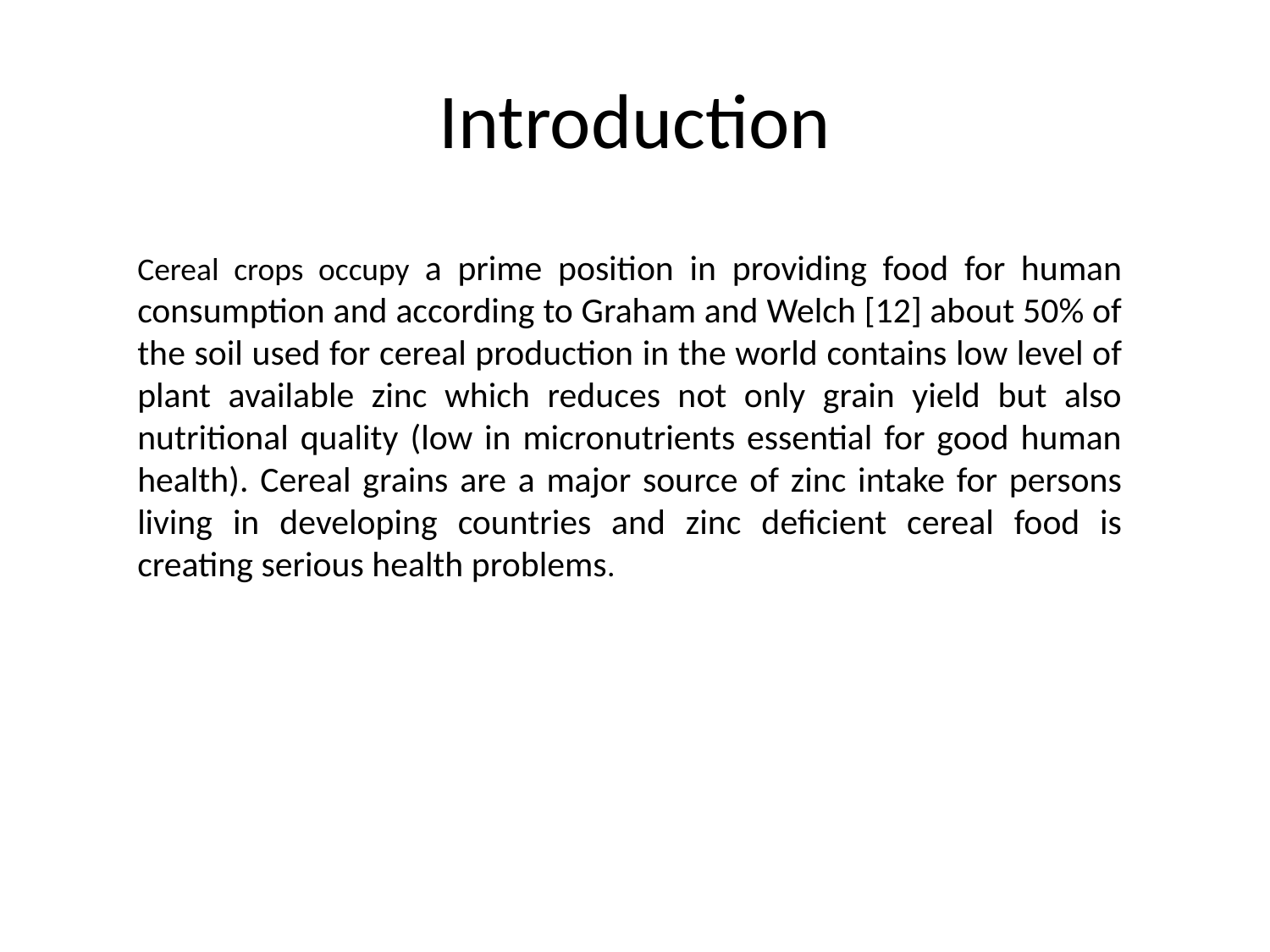

# Introduction

Cereal crops occupy a prime position in providing food for human consumption and according to Graham and Welch [12] about 50% of the soil used for cereal production in the world contains low level of plant available zinc which reduces not only grain yield but also nutritional quality (low in micronutrients essential for good human health). Cereal grains are a major source of zinc intake for persons living in developing countries and zinc deficient cereal food is creating serious health problems.